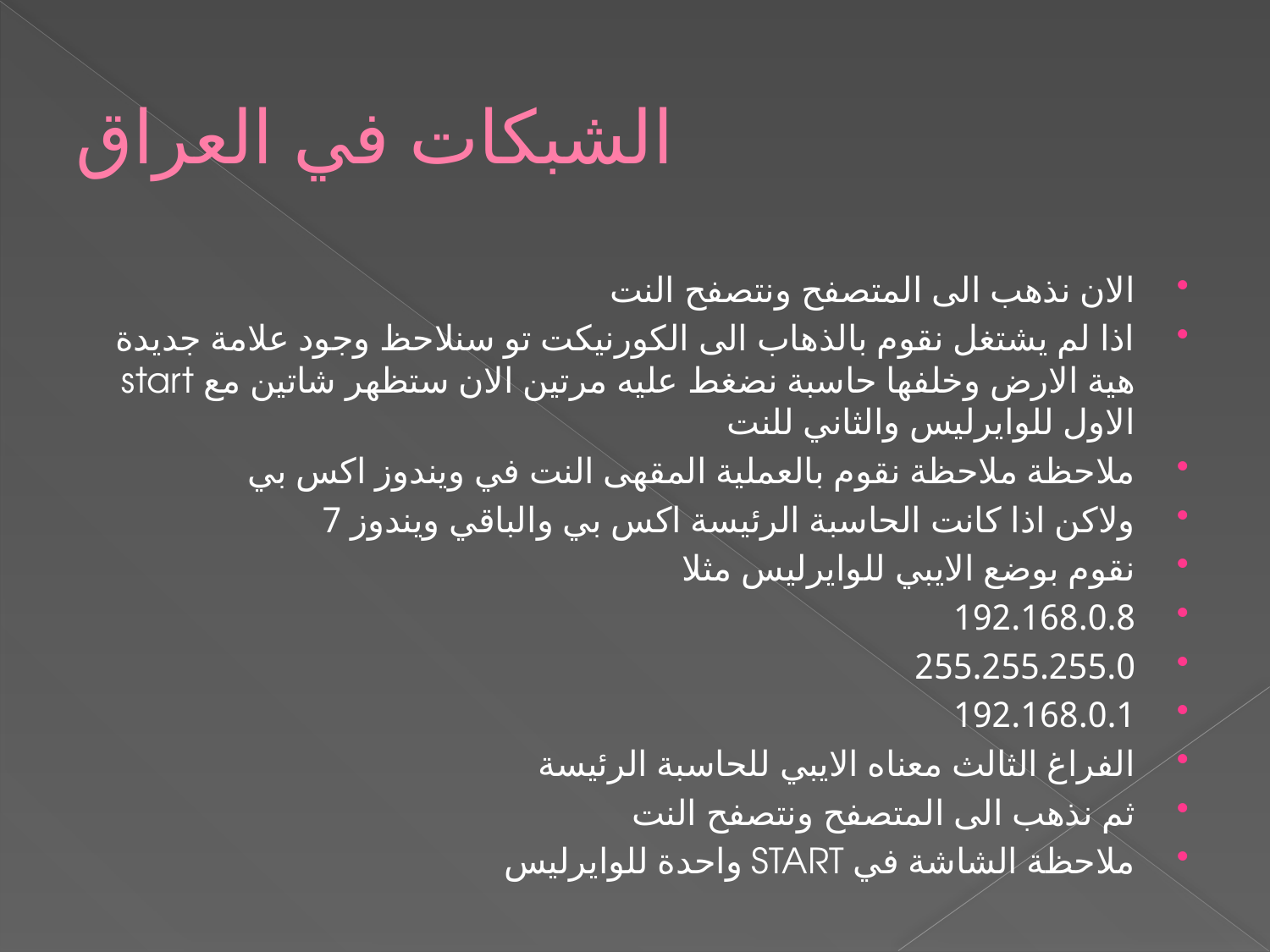

# الشبكات في العراق
الان نذهب الى المتصفح ونتصفح النت
اذا لم يشتغل نقوم بالذهاب الى الكورنيكت تو سنلاحظ وجود علامة جديدة هية الارض وخلفها حاسبة نضغط عليه مرتين الان ستظهر شاتين مع start  الاول للوايرليس والثاني للنت
ملاحظة ملاحظة نقوم بالعملية المقهى النت في ويندوز اكس بي
ولاكن اذا كانت الحاسبة الرئيسة اكس بي والباقي ويندوز 7
نقوم بوضع الايبي للوايرليس مثلا
192.168.0.8
255.255.255.0
192.168.0.1
الفراغ الثالث معناه الايبي للحاسبة الرئيسة
ثم نذهب الى المتصفح ونتصفح النت
ملاحظة الشاشة في START واحدة للوايرليس